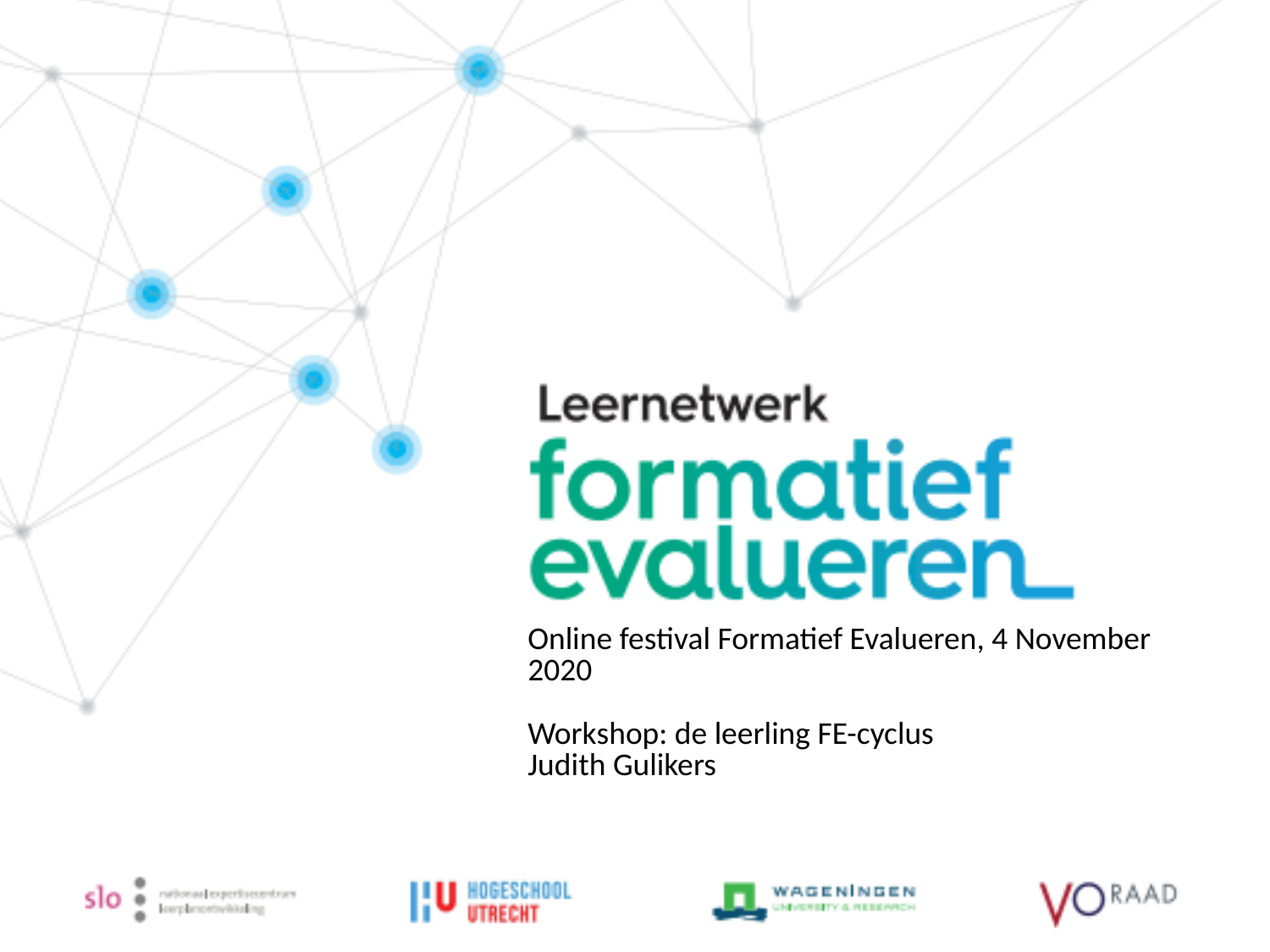

Online festival Formatief Evalueren, 4 November 2020
Workshop: de leerling FE-cyclus
Judith Gulikers